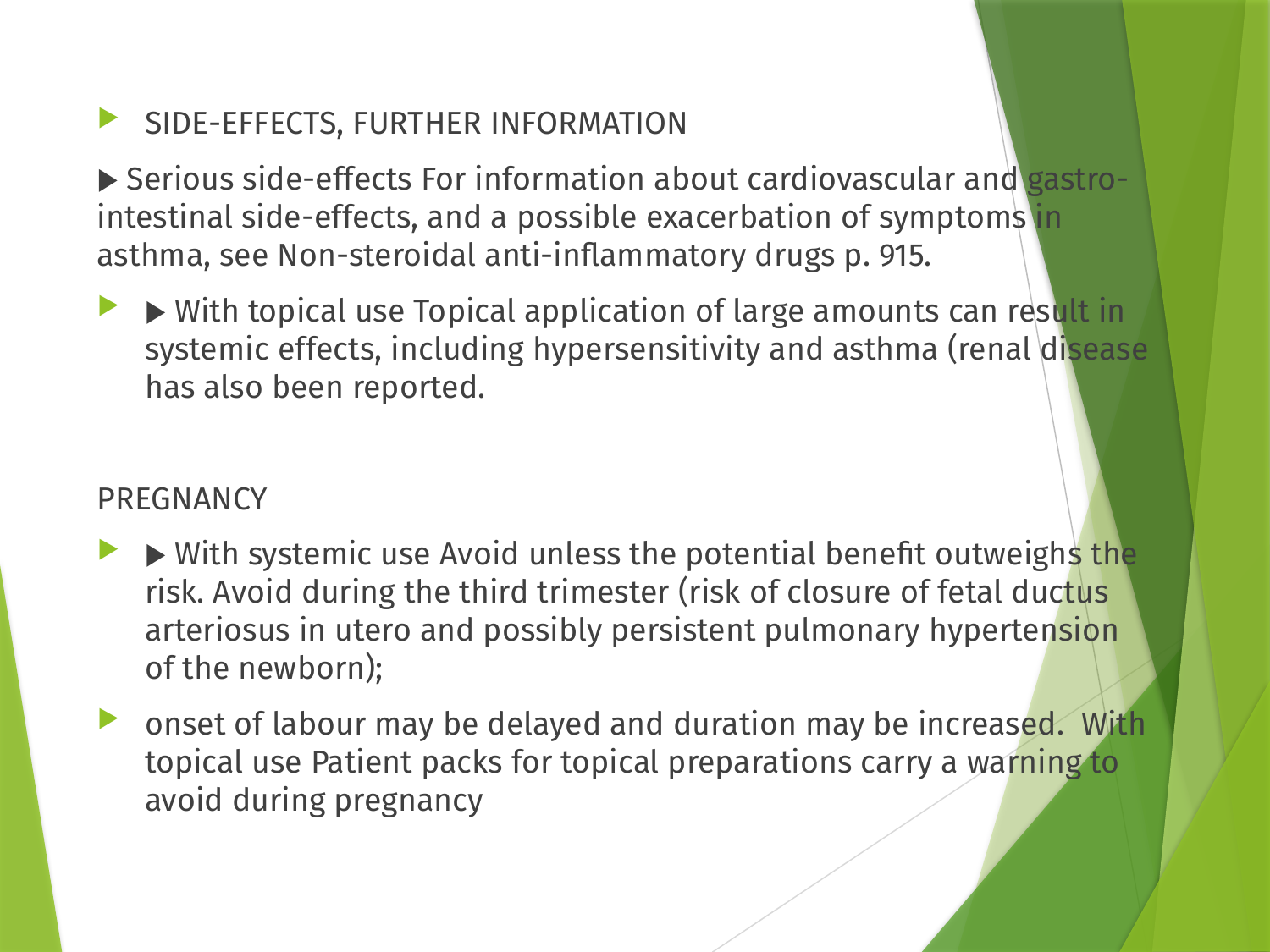

SIDE-EFFECTS, FURTHER INFORMATION
▶ Serious side-effects For information about cardiovascular and gastro-intestinal side-effects, and a possible exacerbation of symptoms in asthma, see Non-steroidal anti-inflammatory drugs p. 915.
▶ With topical use Topical application of large amounts can result in systemic effects, including hypersensitivity and asthma (renal disease has also been reported.

PREGNANCY
▶ With systemic use Avoid unless the potential benefit outweighs the risk. Avoid during the third trimester (risk of closure of fetal ductus arteriosus in utero and possibly persistent pulmonary hypertension of the newborn);
onset of labour may be delayed and duration may be increased.  With topical use Patient packs for topical preparations carry a warning to avoid during pregnancy